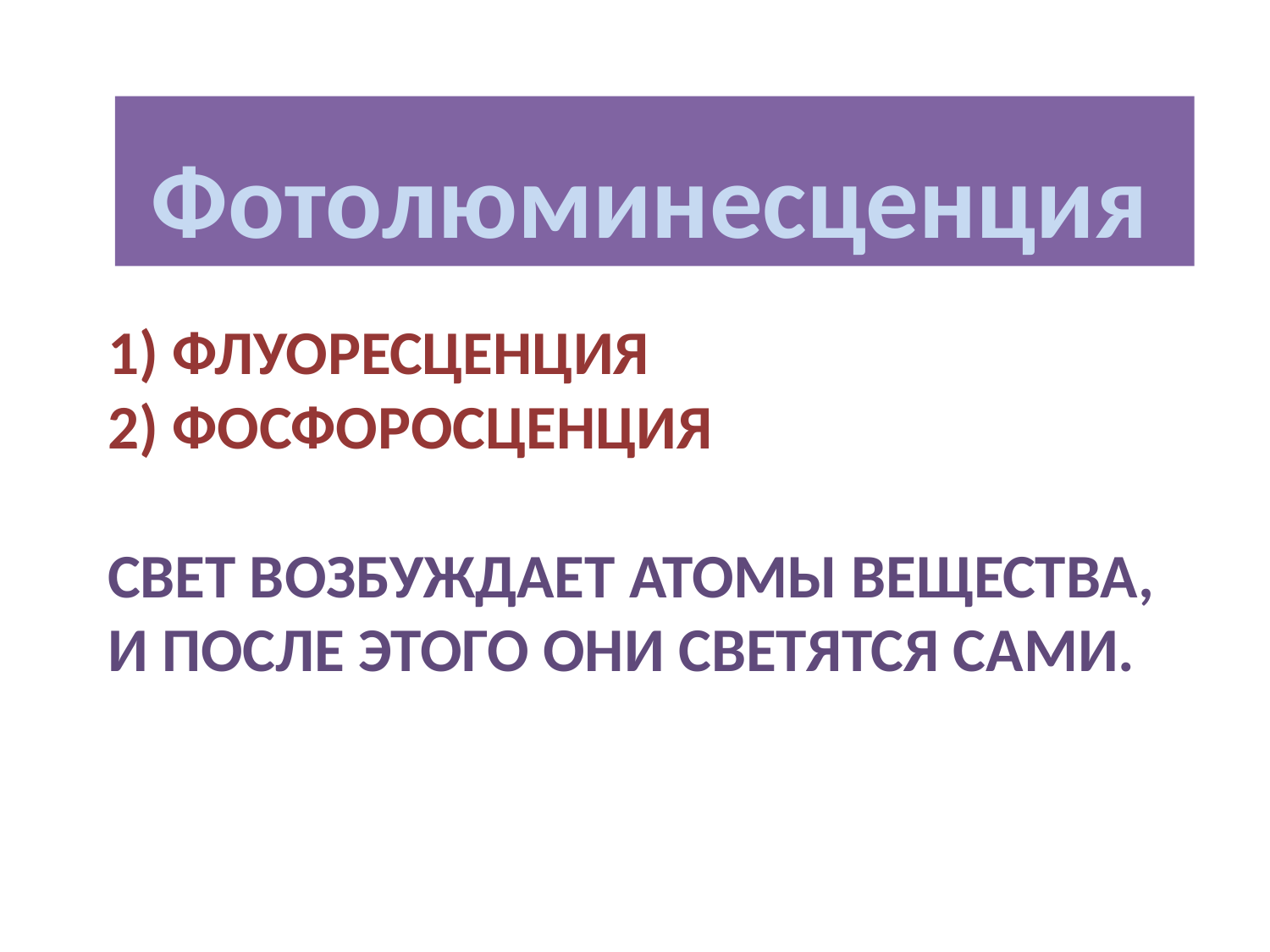

Фотолюминесценция
# 1) Флуоресценция 2) Фосфоросценция Свет возбуждает атомы вещества, и после этого они светятся сами.